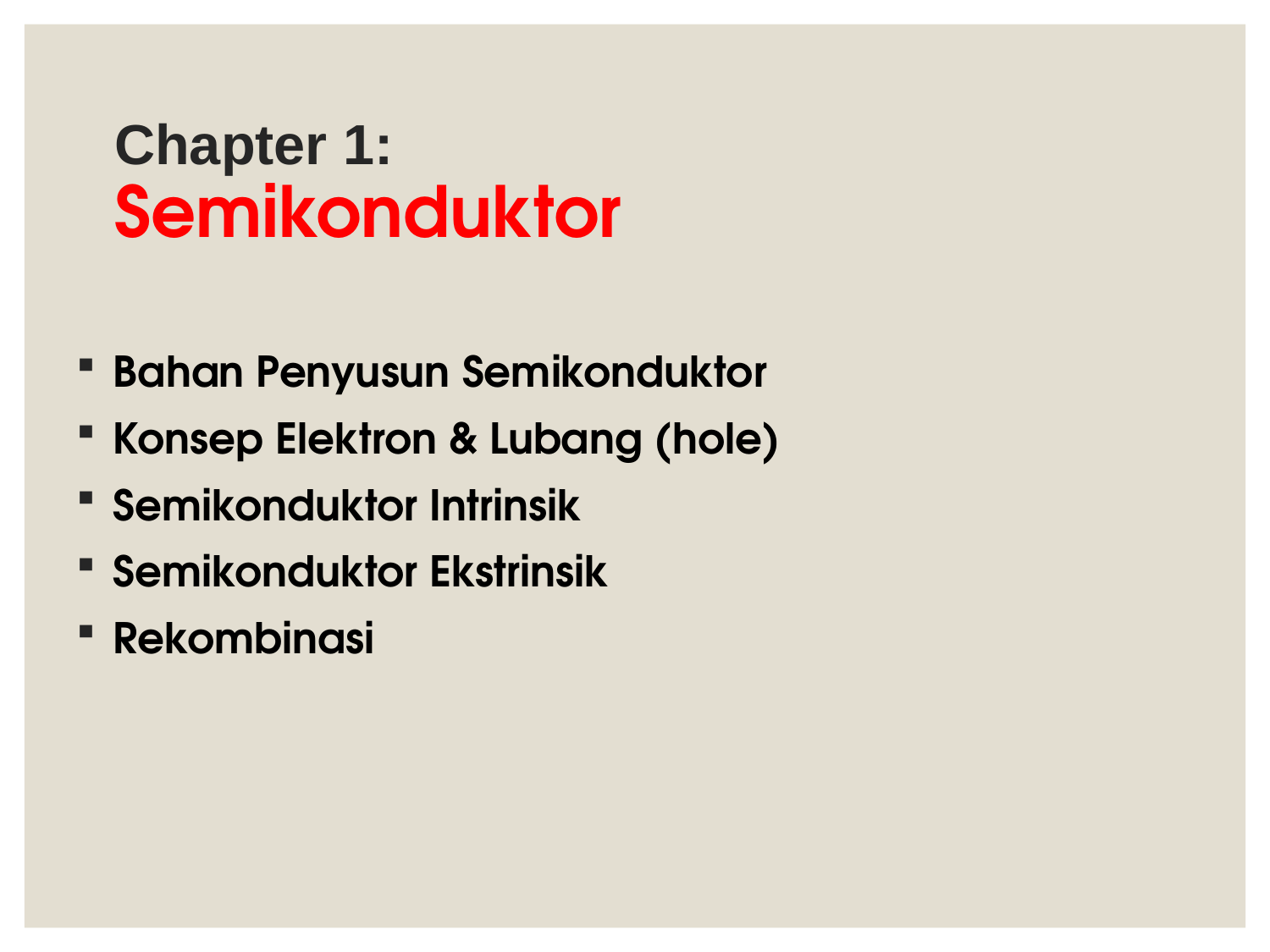

# Chapter 1: Semikonduktor
 Bahan Penyusun Semikonduktor
 Konsep Elektron & Lubang (hole)
 Semikonduktor Intrinsik
 Semikonduktor Ekstrinsik
 Rekombinasi